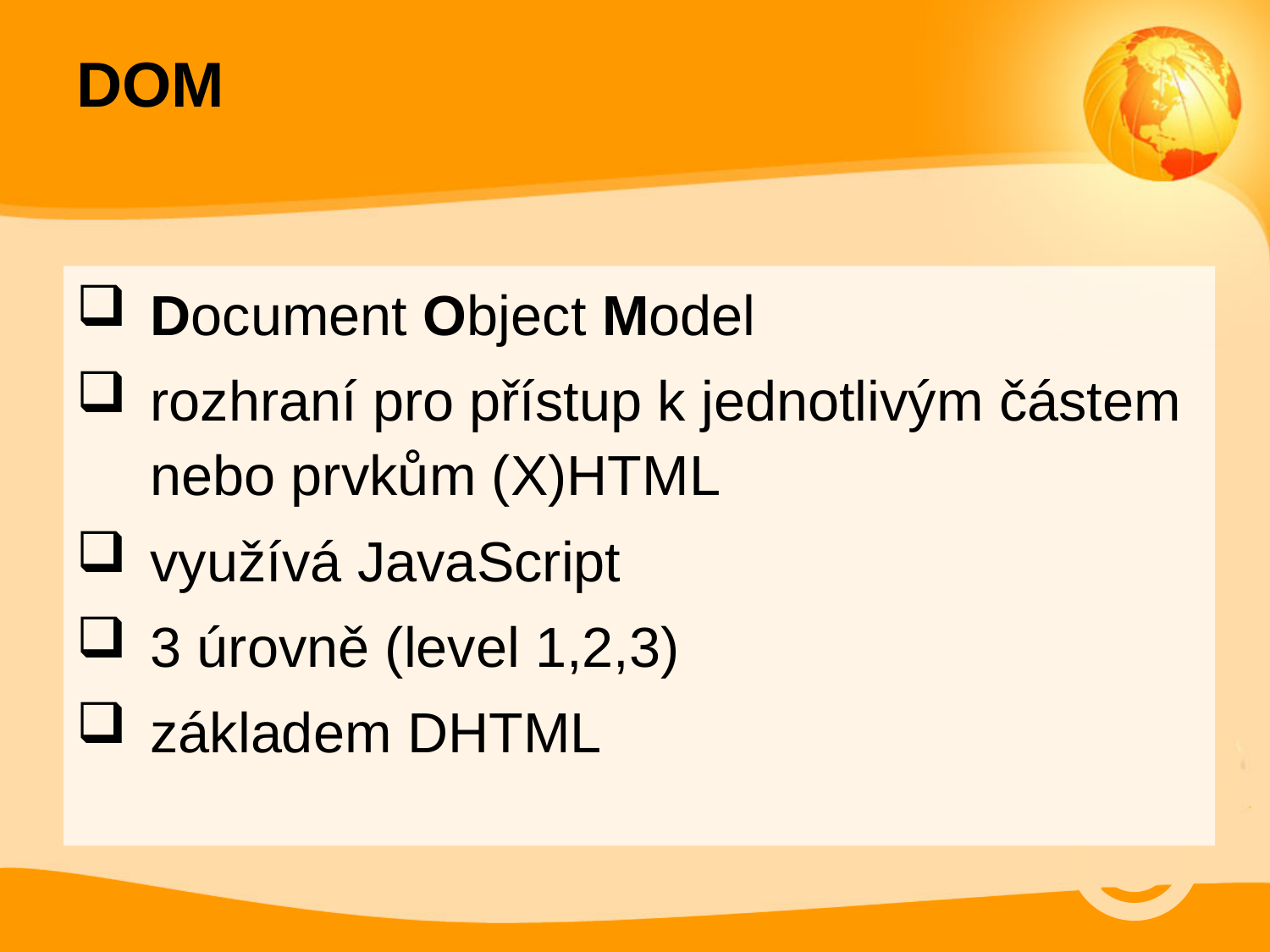

DOM
Document Object Model
rozhraní pro přístup k jednotlivým částem nebo prvkům (X)HTML
využívá JavaScript
3 úrovně (level 1,2,3)
základem DHTML